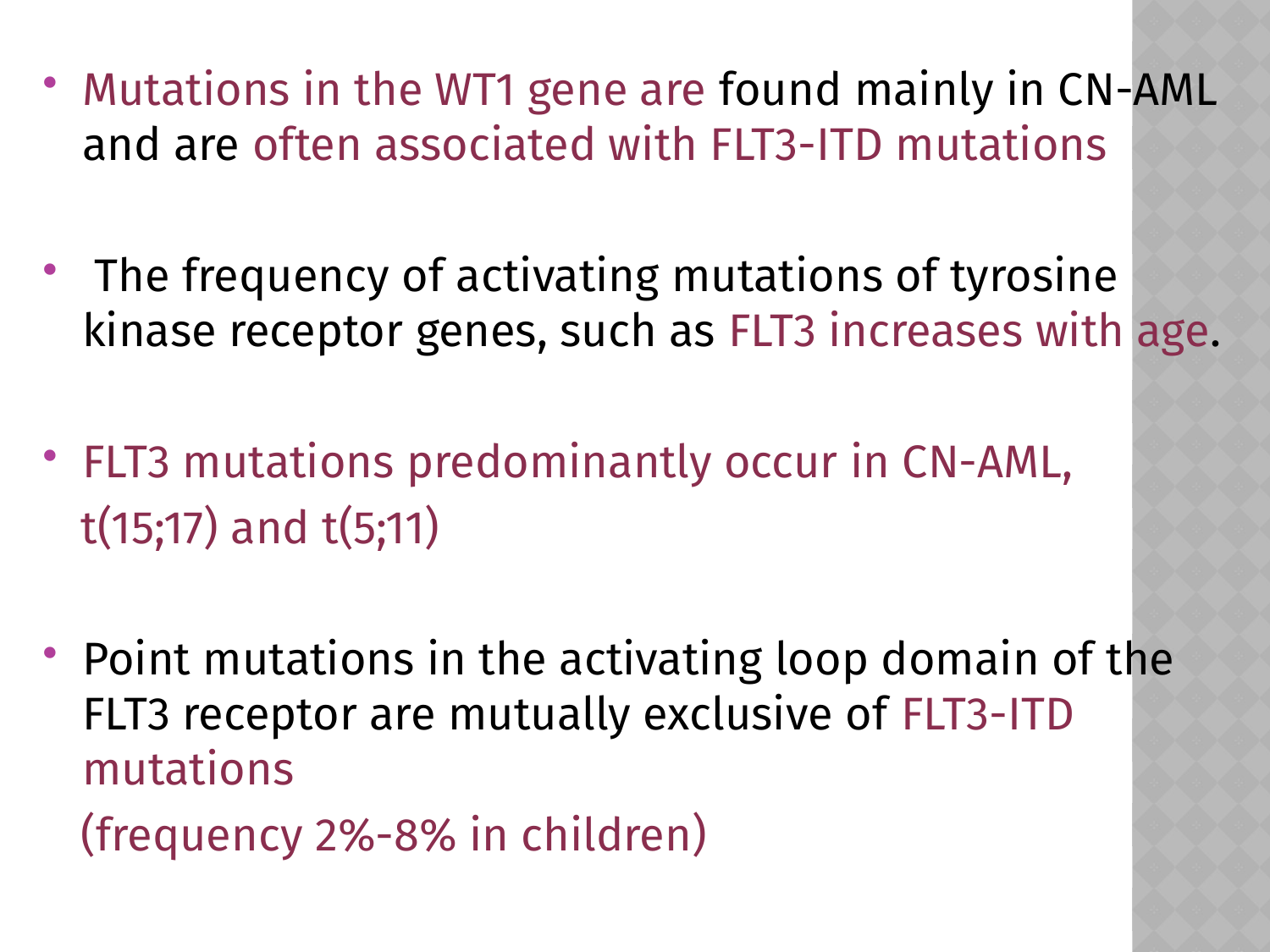

Mutations in the WT1 gene are found mainly in CN-AML and are often associated with FLT3-ITD mutations

 The frequency of activating mutations of tyrosine kinase receptor genes, such as FLT3 increases with age.

FLT3 mutations predominantly occur in CN-AML,
   t(15;17) and t(5;11)

Point mutations in the activating loop domain of the FLT3 receptor are mutually exclusive of FLT3-ITD mutations
   (frequency 2%-8% in children)